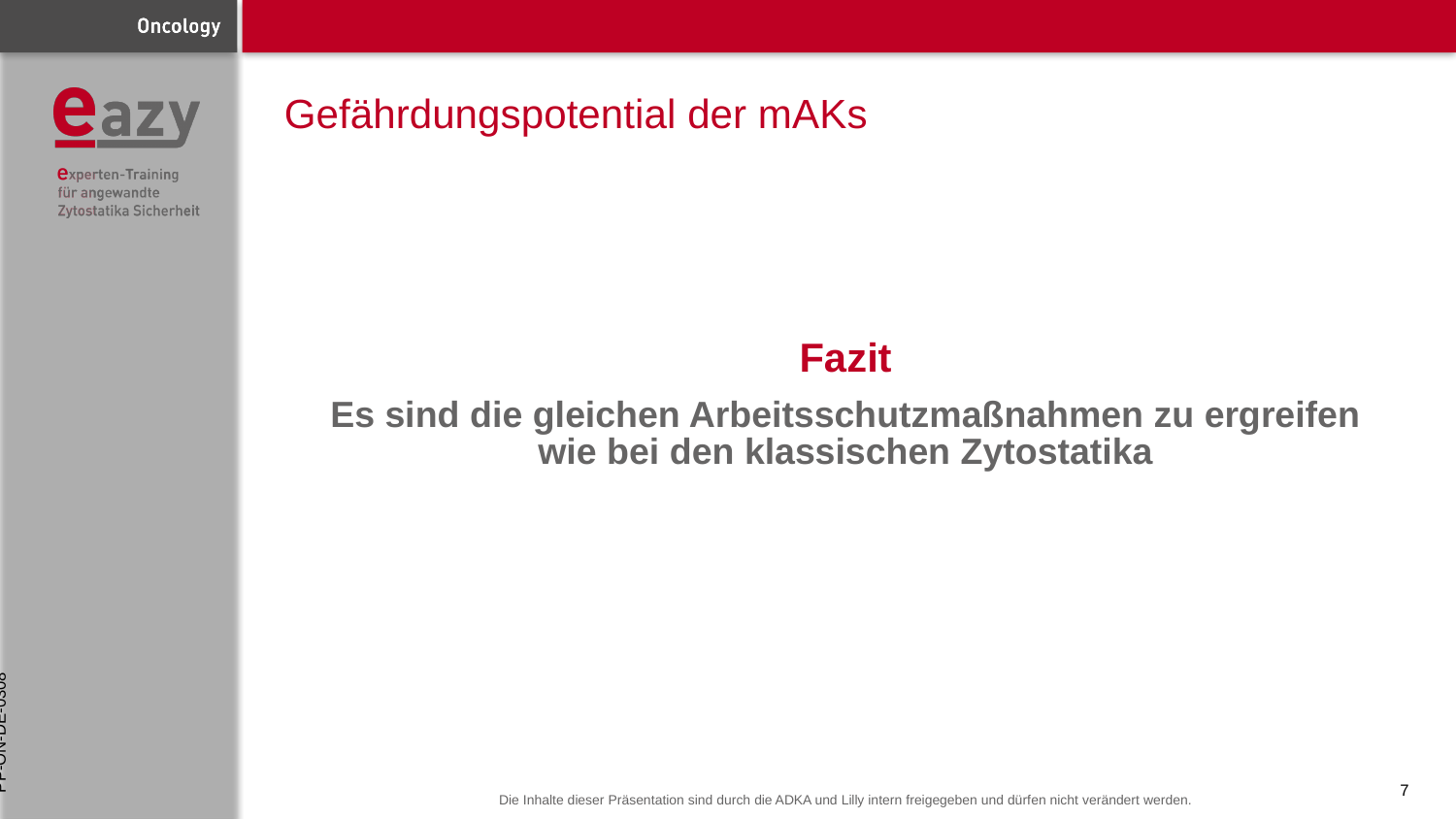

# Gefährdungspotential der mAKs

Fazit
Es sind die gleichen Arbeitsschutzmaßnahmen zu ergreifen wie bei den klassischen Zytostatika

PP-ON-DE-0308

7